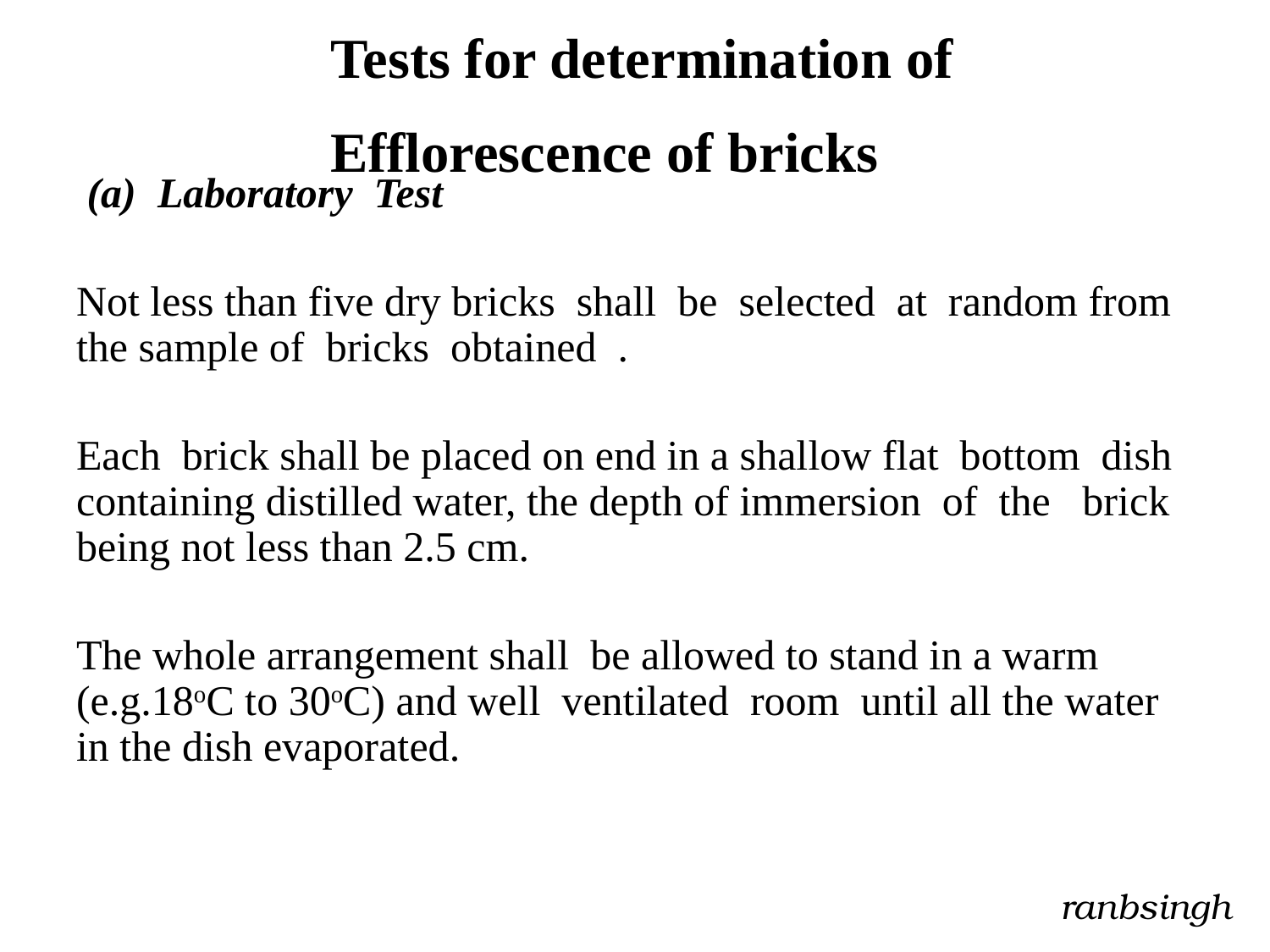

# Tests for determination of Efflorescence of bricks

 (a)  Laboratory  Test

Not less than five dry bricks  shall  be  selected  at  random from the sample of  bricks  obtained  .

Each  brick shall be placed on end in a shallow flat  bottom  dish  containing distilled water, the depth of immersion  of  the   brick  being not less than 2.5 cm.

The whole arrangement shall  be allowed to stand in a warm (e.g.18oC to 30oC) and well  ventilated  room  until all the water in the dish evaporated.

ranbsingh